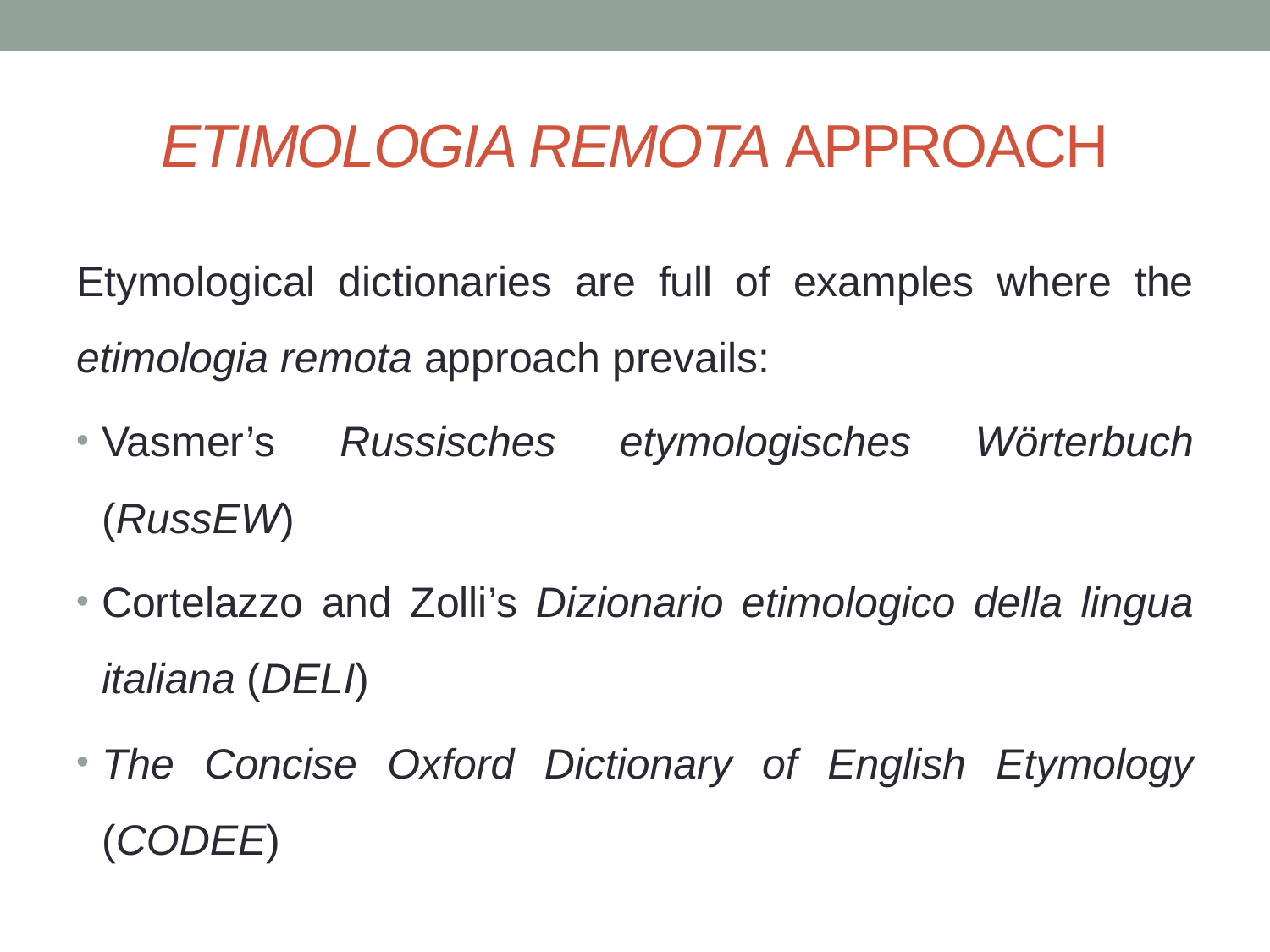

# ETIMOLOGIA REMOTA APPROACH
Etymological dictionaries are full of examples where the etimologia remota approach prevails:
Vasmer’s Russisches etymologisches Wörterbuch (RussEW)
Cortelazzo and Zolli’s Dizionario etimologico della lingua italiana (DELI)
The Concise Oxford Dictionary of English Etymology (CODEE)